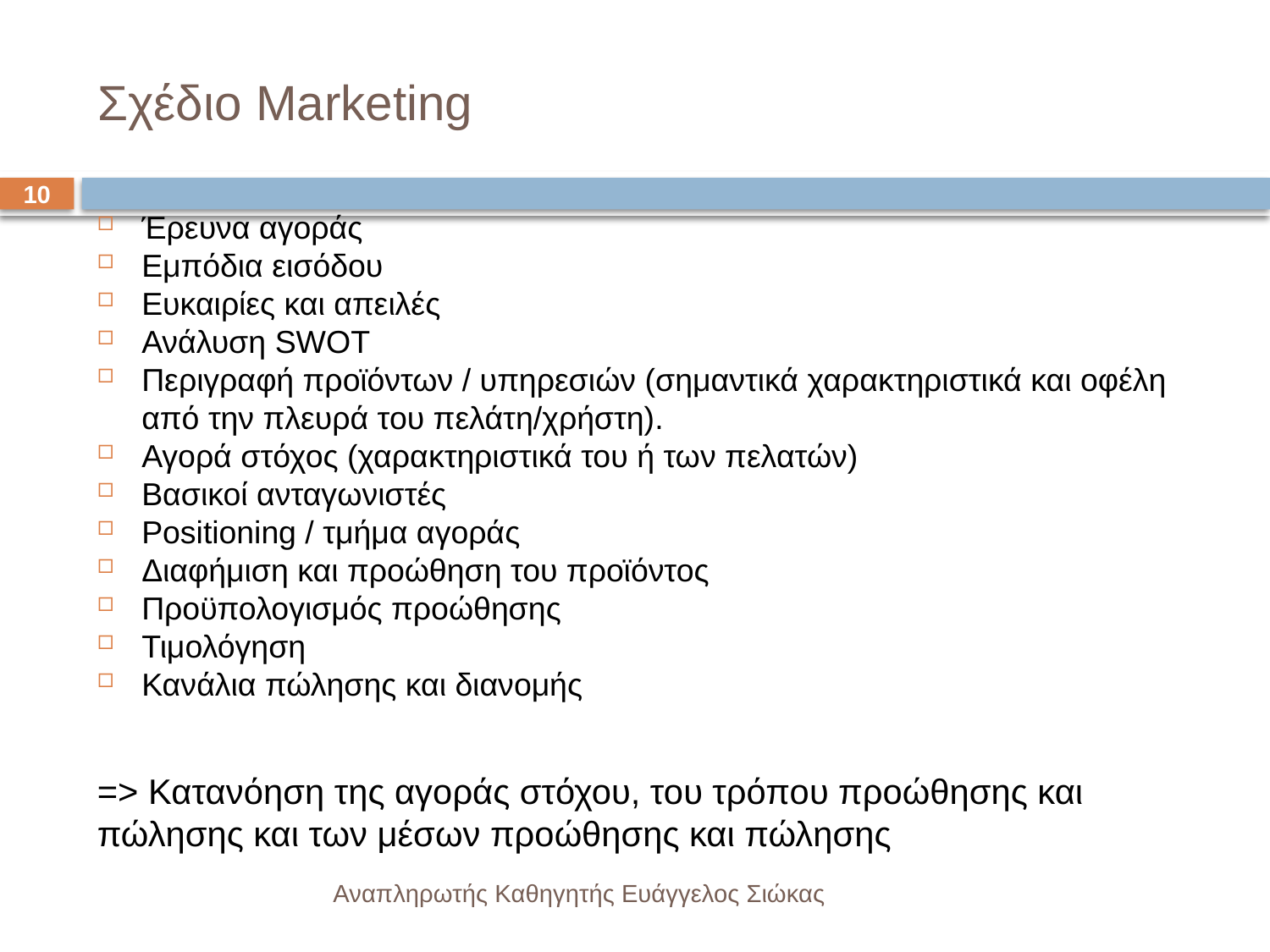

# Σχέδιο Marketing
10
Έρευνα αγοράς
Εμπόδια εισόδου
Ευκαιρίες και απειλές
Ανάλυση SWOT
Περιγραφή προϊόντων / υπηρεσιών (σημαντικά χαρακτηριστικά και οφέλη από την πλευρά του πελάτη/χρήστη).
Αγορά στόχος (χαρακτηριστικά του ή των πελατών)
Βασικοί ανταγωνιστές
Positioning / τμήμα αγοράς
Διαφήμιση και προώθηση του προϊόντος
Προϋπολογισμός προώθησης
Τιμολόγηση
Κανάλια πώλησης και διανομής

=> Κατανόηση της αγοράς στόχου, του τρόπου προώθησης και πώλησης και των μέσων προώθησης και πώλησης
Αναπληρωτής Καθηγητής Ευάγγελος Σιώκας